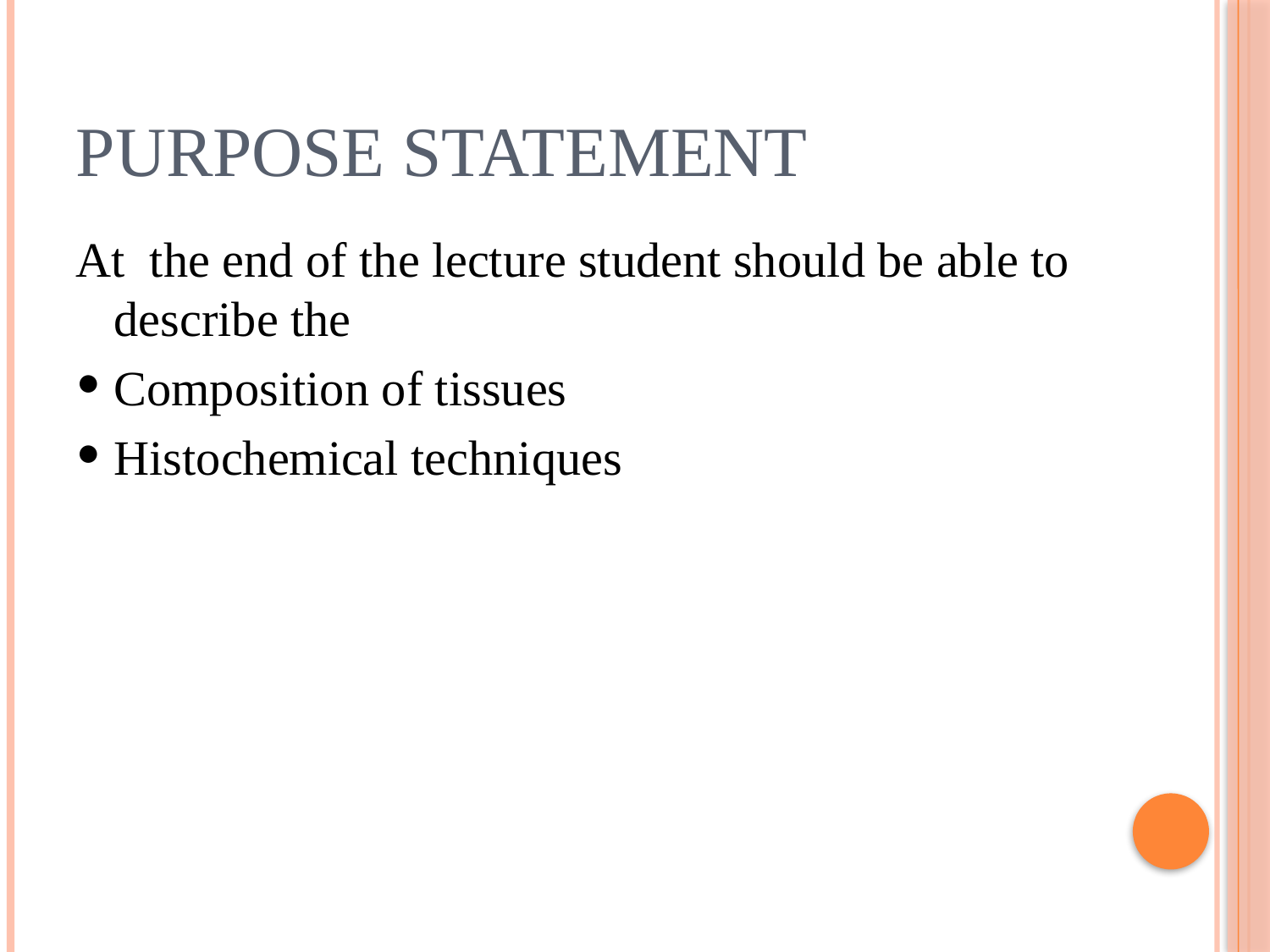

# Purpose Statement
At  the end of the lecture student should be able to describe the
Composition of tissues
Histochemical techniques